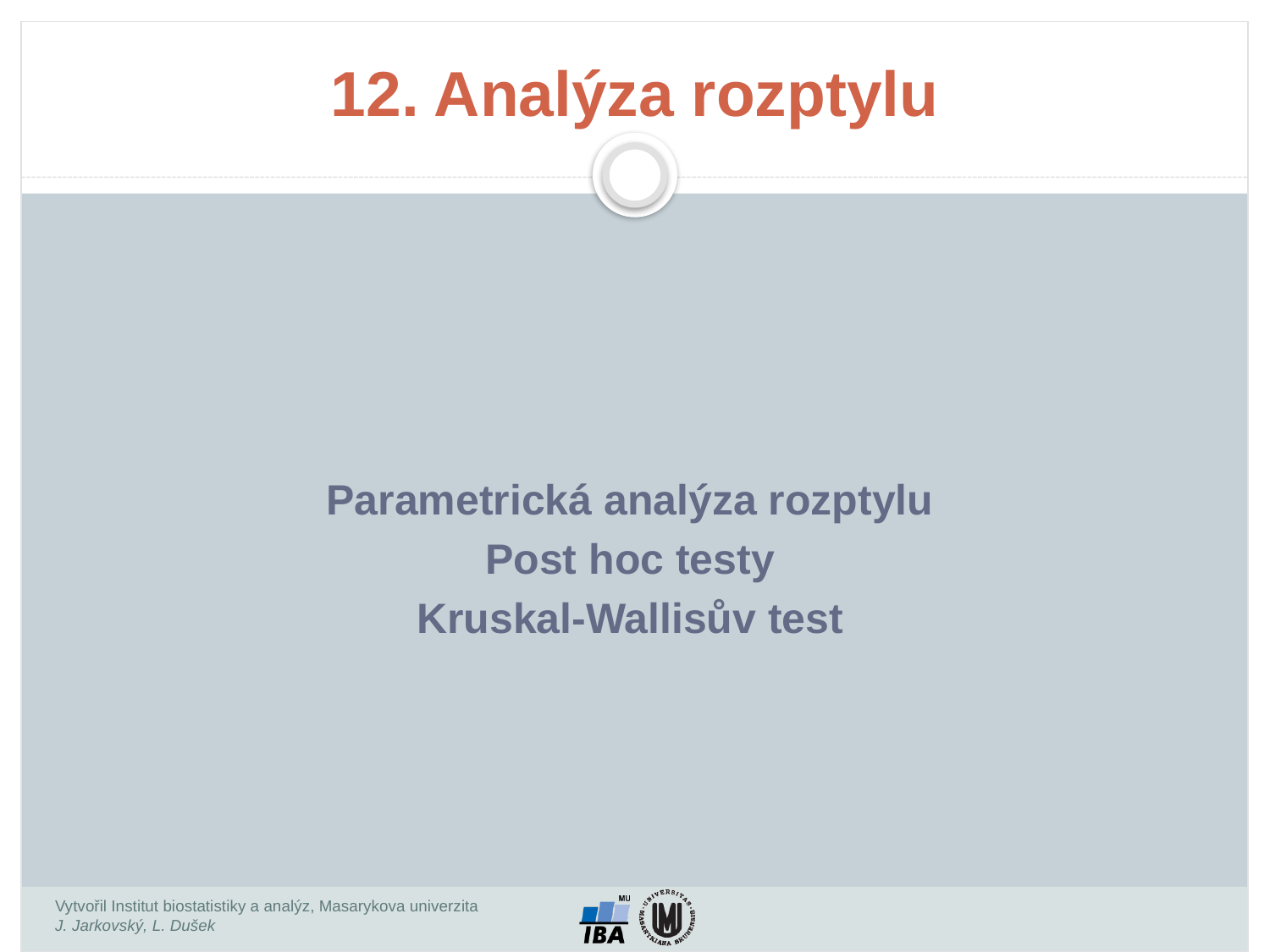

12. Analýza rozptylu
Parametrická analýza rozptylu
Post hoc testy
Kruskal-Wallisův test

Vytvořil Institut biostatistiky a analýz, Masarykova univerzita
J. Jarkovský, L. Dušek